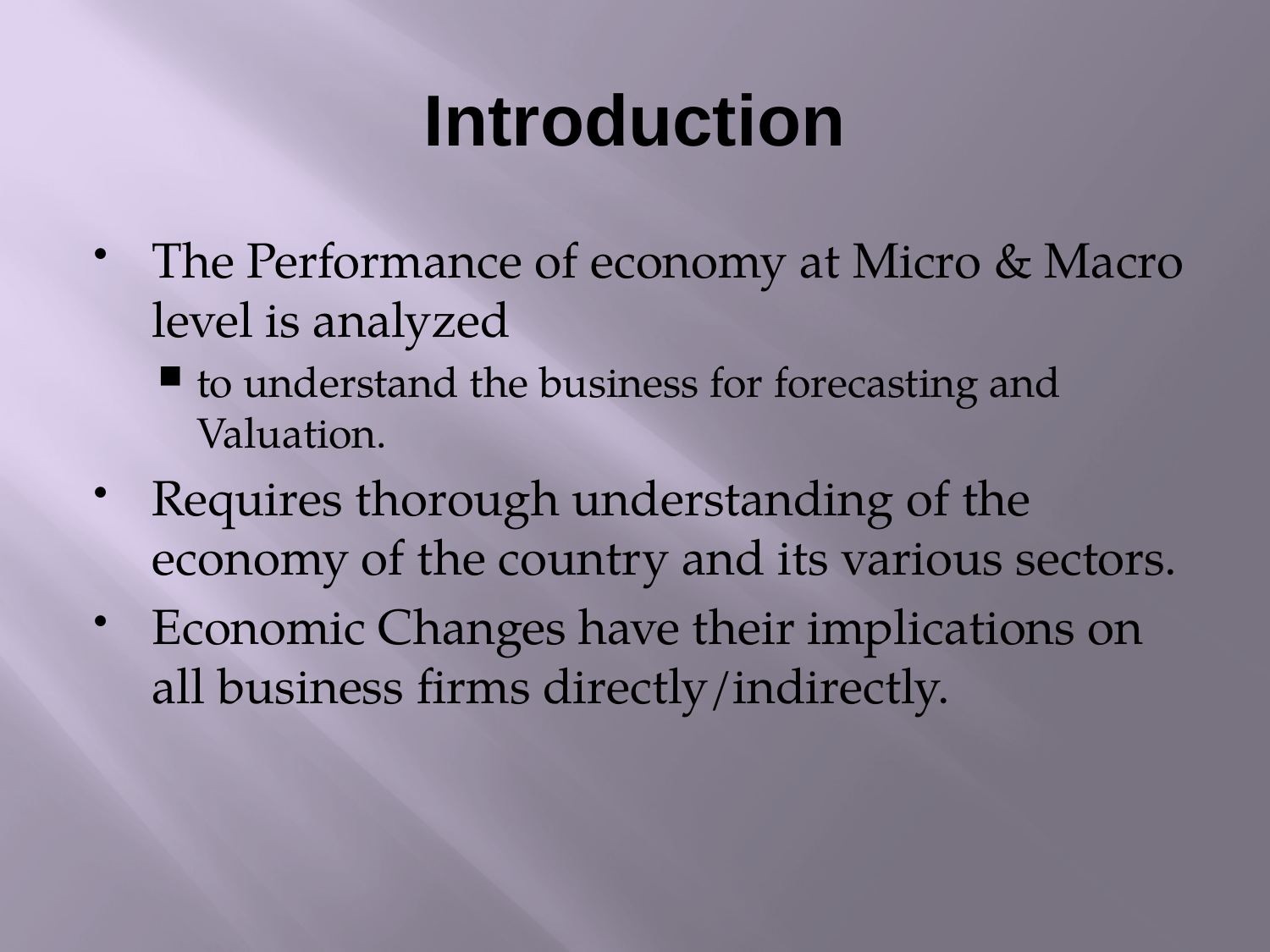

# Introduction
The Performance of economy at Micro & Macro level is analyzed
to understand the business for forecasting and Valuation.
Requires thorough understanding of the economy of the country and its various sectors.
Economic Changes have their implications on all business firms directly/indirectly.